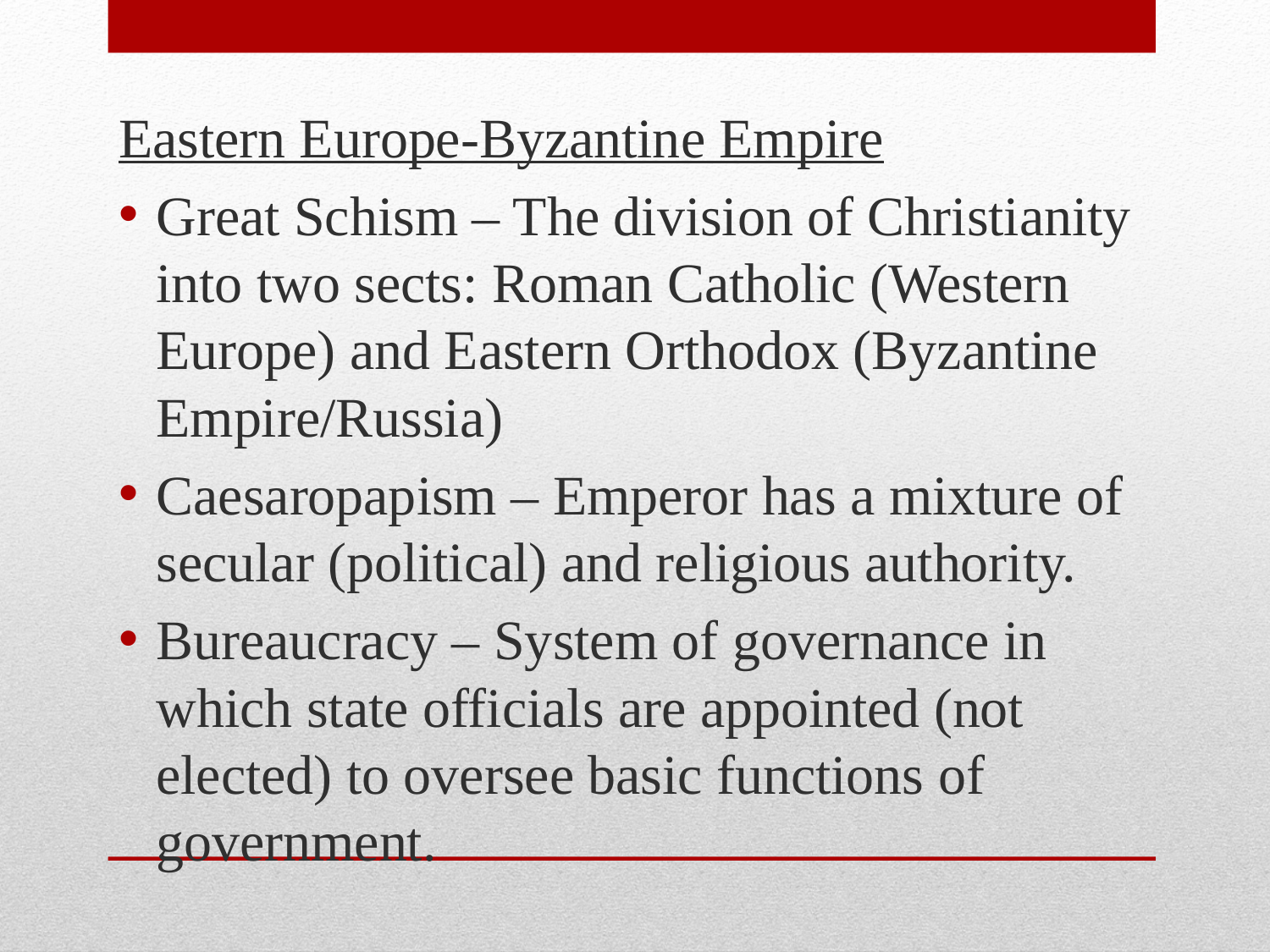

Eastern Europe-Byzantine Empire
Great Schism – The division of Christianity into two sects: Roman Catholic (Western Europe) and Eastern Orthodox (Byzantine Empire/Russia)
Caesaropapism – Emperor has a mixture of secular (political) and religious authority.
Bureaucracy – System of governance in which state officials are appointed (not elected) to oversee basic functions of government.